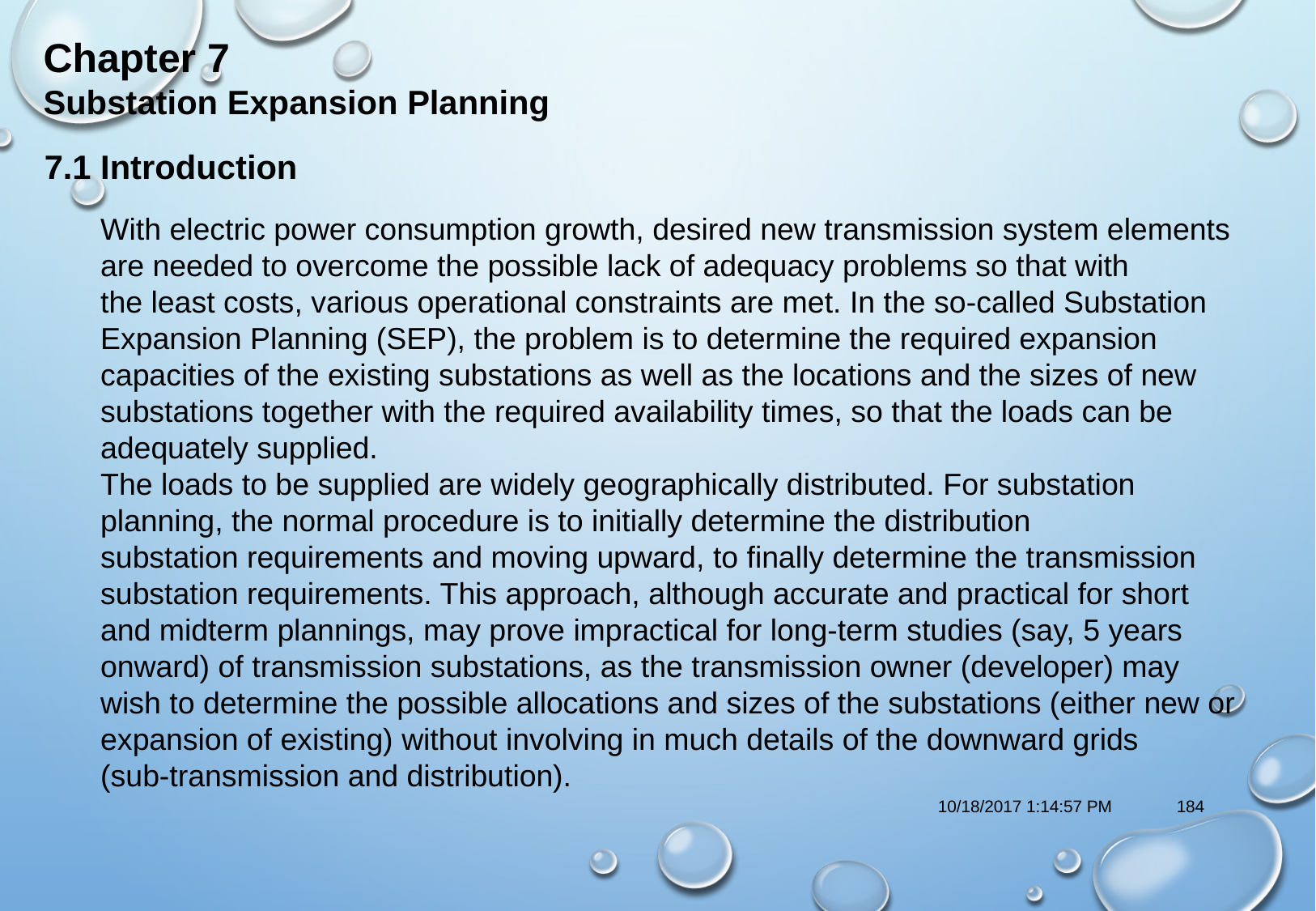

Chapter 7
Substation Expansion Planning
7.1 Introduction
With electric power consumption growth, desired new transmission system elements
are needed to overcome the possible lack of adequacy problems so that with
the least costs, various operational constraints are met. In the so-called Substation
Expansion Planning (SEP), the problem is to determine the required expansion
capacities of the existing substations as well as the locations and the sizes of new
substations together with the required availability times, so that the loads can be
adequately supplied.
The loads to be supplied are widely geographically distributed. For substation
planning, the normal procedure is to initially determine the distribution
substation requirements and moving upward, to finally determine the transmission
substation requirements. This approach, although accurate and practical for short
and midterm plannings, may prove impractical for long-term studies (say, 5 years
onward) of transmission substations, as the transmission owner (developer) may
wish to determine the possible allocations and sizes of the substations (either new or
expansion of existing) without involving in much details of the downward grids
(sub-transmission and distribution).
10/18/2017 1:14:57 PM
184